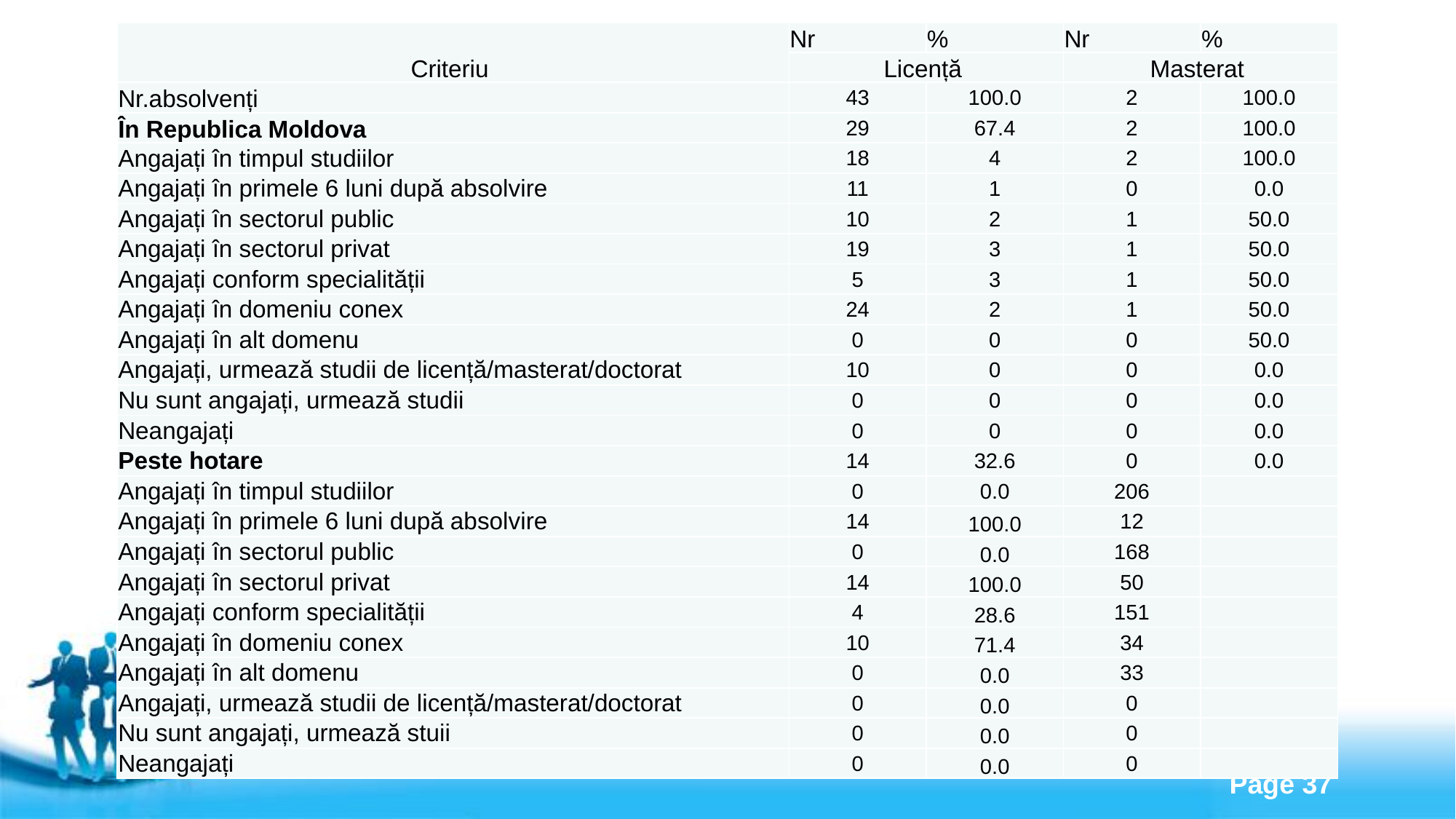

| Criteriu | Nr | % | Nr | % |
| --- | --- | --- | --- | --- |
|  | Licență |  | Masterat |  |
| Nr.absolvenți | 43 | 100.0 | 2 | 100.0 |
| În Republica Moldova | 29 | 67.4 | 2 | 100.0 |
| Angajați în timpul studiilor | 18 | 4 | 2 | 100.0 |
| Angajați în primele 6 luni după absolvire | 11 | 1 | 0 | 0.0 |
| Angajați în sectorul public | 10 | 2 | 1 | 50.0 |
| Angajați în sectorul privat | 19 | 3 | 1 | 50.0 |
| Angajați conform specialității | 5 | 3 | 1 | 50.0 |
| Angajați în domeniu conex | 24 | 2 | 1 | 50.0 |
| Angajați în alt domenu | 0 | 0 | 0 | 50.0 |
| Angajați, urmează studii de licență/masterat/doctorat | 10 | 0 | 0 | 0.0 |
| Nu sunt angajați, urmează studii | 0 | 0 | 0 | 0.0 |
| Neangajați | 0 | 0 | 0 | 0.0 |
| Peste hotare | 14 | 32.6 | 0 | 0.0 |
| Angajați în timpul studiilor | 0 | 0.0 | 206 |  |
| Angajați în primele 6 luni după absolvire | 14 | 100.0 | 12 |  |
| Angajați în sectorul public | 0 | 0.0 | 168 |  |
| Angajați în sectorul privat | 14 | 100.0 | 50 |  |
| Angajați conform specialității | 4 | 28.6 | 151 |  |
| Angajați în domeniu conex | 10 | 71.4 | 34 |  |
| Angajați în alt domenu | 0 | 0.0 | 33 |  |
| Angajați, urmează studii de licență/masterat/doctorat | 0 | 0.0 | 0 |  |
| Nu sunt angajați, urmează stuii | 0 | 0.0 | 0 |  |
| Neangajați | 0 | 0.0 | 0 |  |